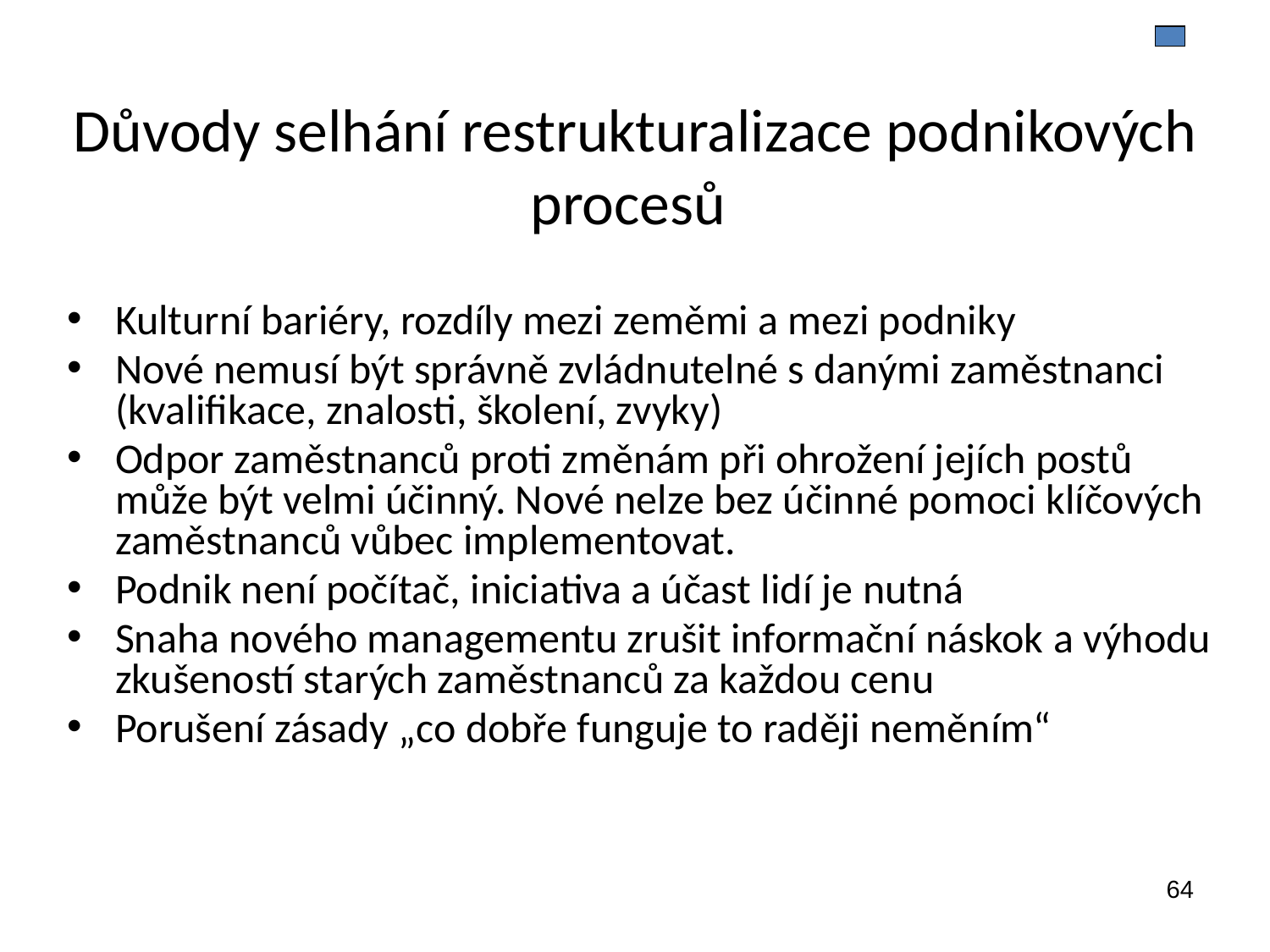

Důvody selhání restrukturalizace podnikových procesů
Kulturní bariéry, rozdíly mezi zeměmi a mezi podniky
Nové nemusí být správně zvládnutelné s danými zaměstnanci (kvalifikace, znalosti, školení, zvyky)
Odpor zaměstnanců proti změnám při ohrožení jejích postů může být velmi účinný. Nové nelze bez účinné pomoci klíčových zaměstnanců vůbec implementovat.
Podnik není počítač, iniciativa a účast lidí je nutná
Snaha nového managementu zrušit informační náskok a výhodu zkušeností starých zaměstnanců za každou cenu
Porušení zásady „co dobře funguje to raději neměním“
64